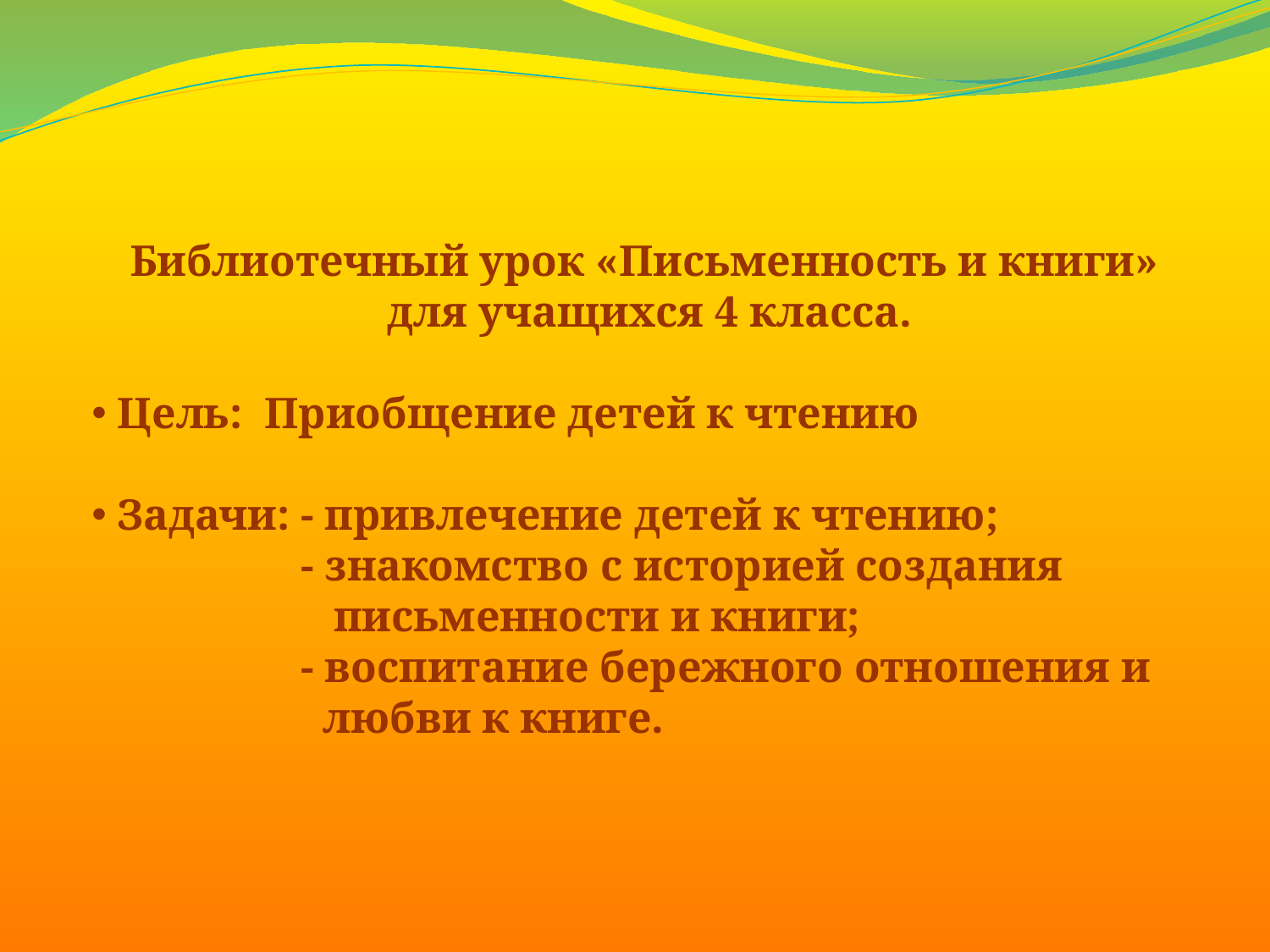

Библиотечный урок «Письменность и книги»
для учащихся 4 класса.

 Цель:  Приобщение детей к чтению

 Задачи: - привлечение детей к чтению;
                   - знакомство с историей создания
                      письменности и книги;
                   - воспитание бережного отношения и
                     любви к книге.